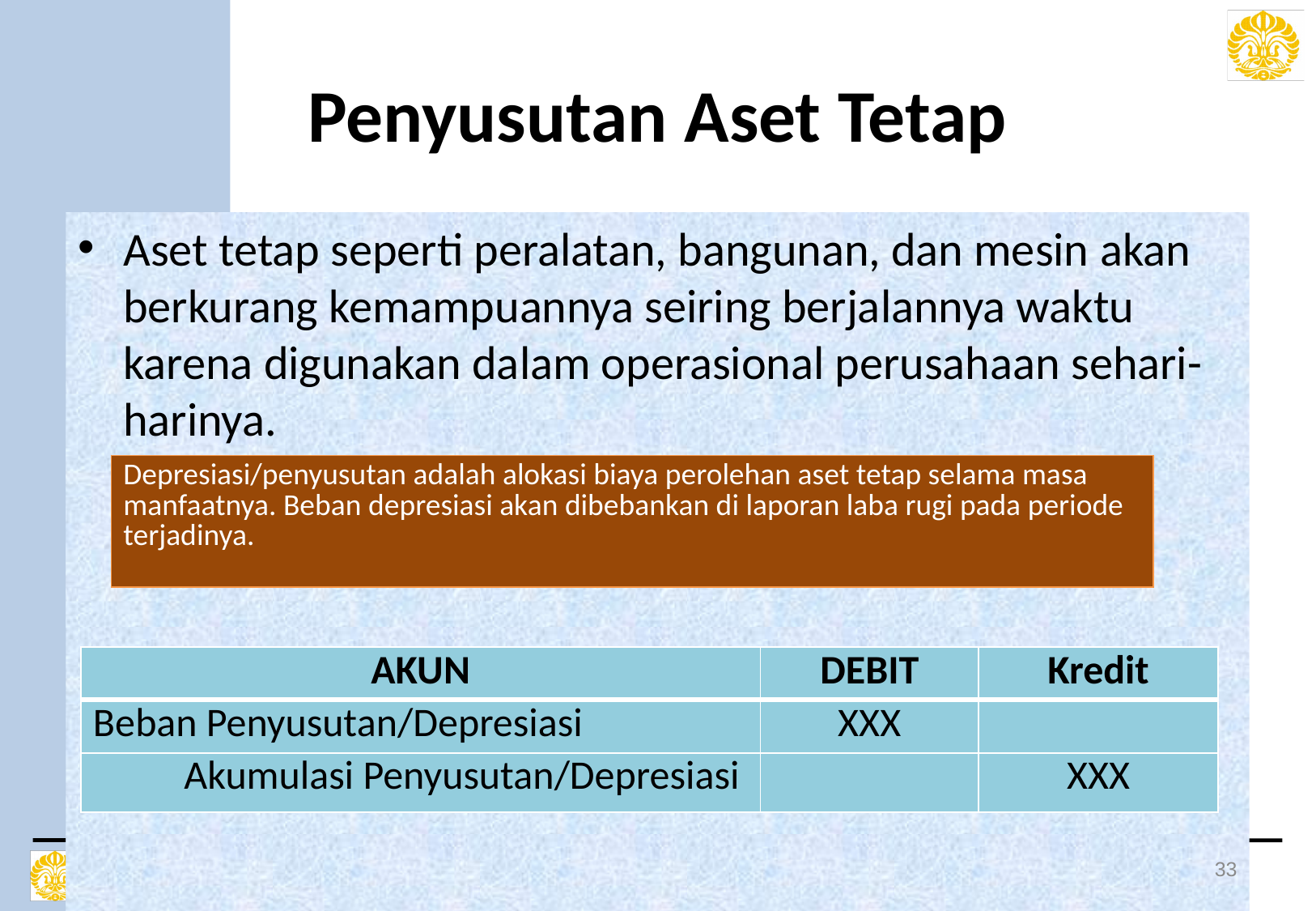

# Penyusutan Aset Tetap
Aset tetap seperti peralatan, bangunan, dan mesin akan berkurang kemampuannya seiring berjalannya waktu karena digunakan dalam operasional perusahaan sehari-harinya.

| Depresiasi/penyusutan adalah alokasi biaya perolehan aset tetap selama masa manfaatnya. Beban depresiasi akan dibebankan di laporan laba rugi pada periode terjadinya. |
| --- |
| AKUN | DEBIT | Kredit |
| --- | --- | --- |
| Beban Penyusutan/Depresiasi | XXX |  |
| Akumulasi Penyusutan/Depresiasi |  | XXX |
33